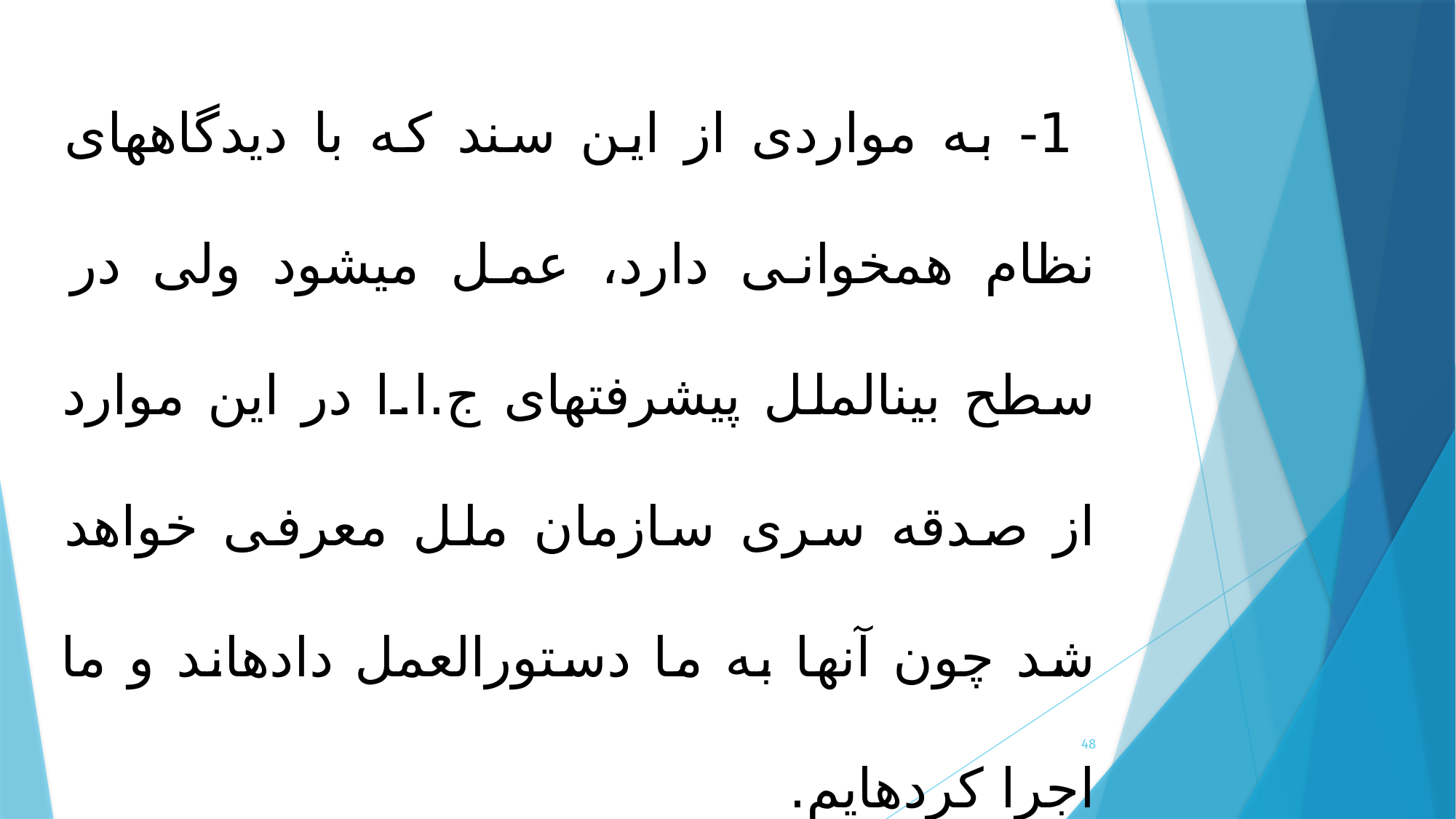

1- به مواردی از این سند که با دیدگاه­های نظام همخوانی دارد، عمل می­شود ولی در سطح بین­الملل پیشرفت­های ج.ا.ا در این موارد از صدقه سری سازمان ملل معرفی خواهد شد چون آنها به ما دستورالعمل داده­اند و ما اجرا کرده­ایم.
48